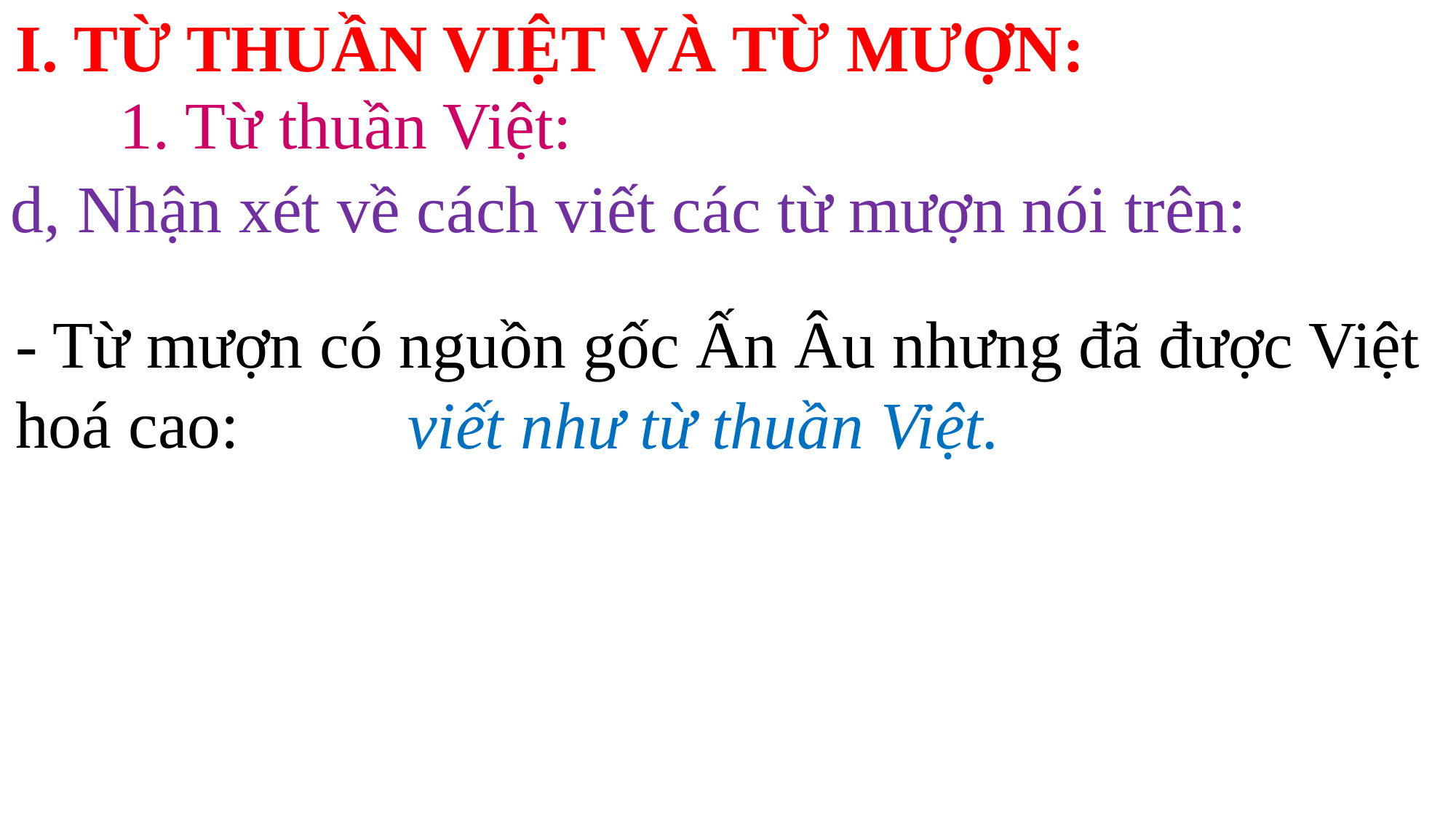

I. TỪ THUẦN VIỆT VÀ TỪ MƯỢN:
	1. Từ thuần Việt:
d, Nhận xét về cách viết các từ mượn nói trên:
- Từ mượn có nguồn gốc Ấn Âu nhưng đã được Việt hoá cao:
viết như từ thuần Việt.